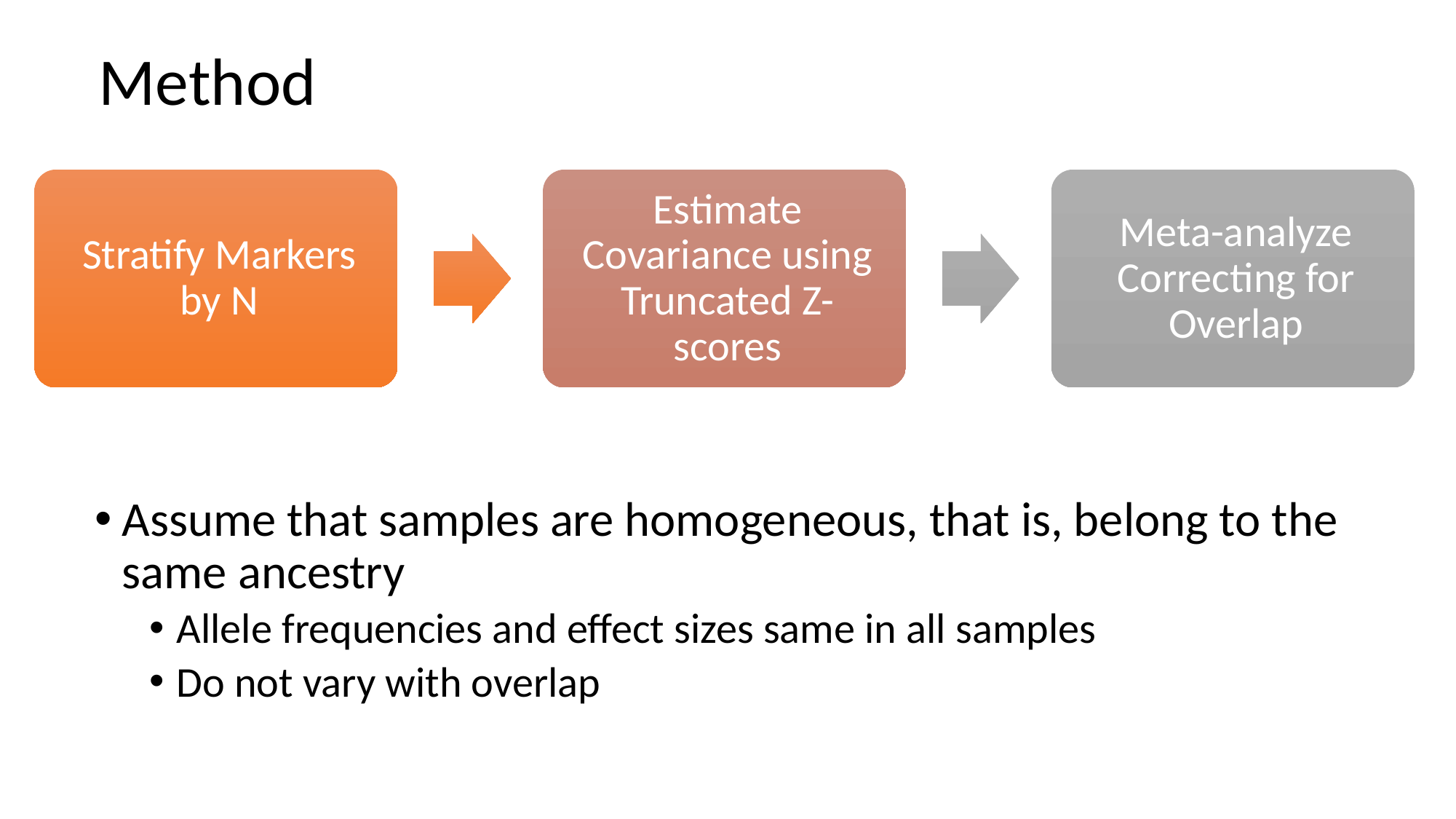

# Method
Stratify Markers by N

Estimate Covariance using Truncated Z-scores

Meta-analyze Correcting for Overlap
Assume that samples are homogeneous, that is, belong to the same ancestry
Allele frequencies and effect sizes same in all samples
Do not vary with overlap